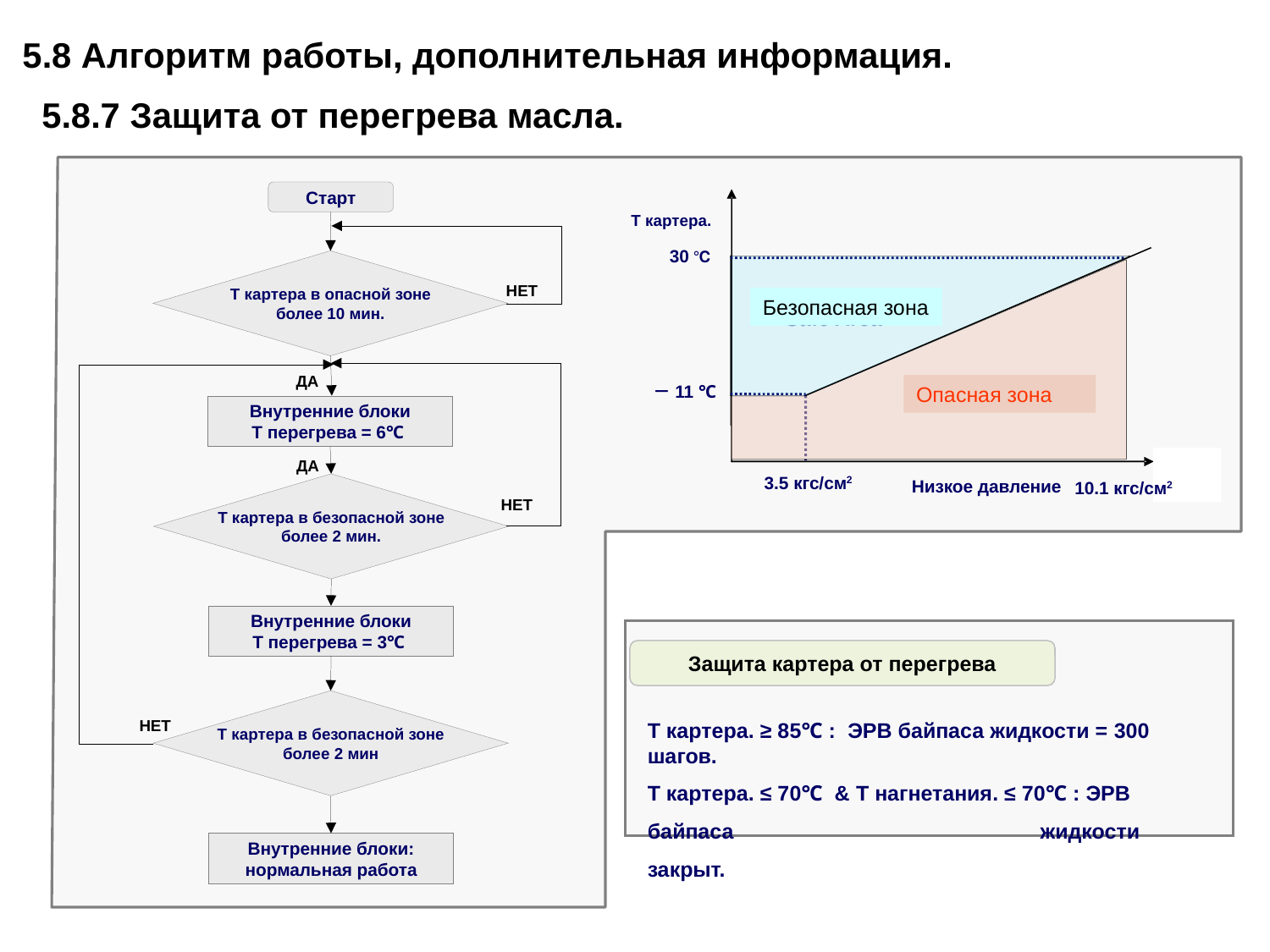

5.8 Алгоритм работы, дополнительная информация.
  5.8.7 Защита от перегрева масла.

Старт

Т картера.

30 ℃

Т картера в опасной зоне
более 10 мин.

НЕТ
Безопасная зона
Safe Area

ДА
Опасная зона
－11 ℃
Unsafe area

Внутренние блоки
Т перегрева = 6℃

ДА

3.5 кгс/см2
10.1 кгс/см2
Т картера в безопасной зоне
более 2 мин.
Низкое давление
НЕТ
Внутренние блоки
Т перегрева = 3℃

Защита картера от перегрева
Т картера в безопасной зоне
более 2 мин
Т картера. ≥ 85℃ :  ЭРВ байпаса жидкости = 300 шагов.
Т картера. ≤ 70℃  & Т нагнетания. ≤ 70℃ : ЭРВ байпаса 			  жидкости закрыт.
НЕТ
Внутренние блоки:
нормальная работа